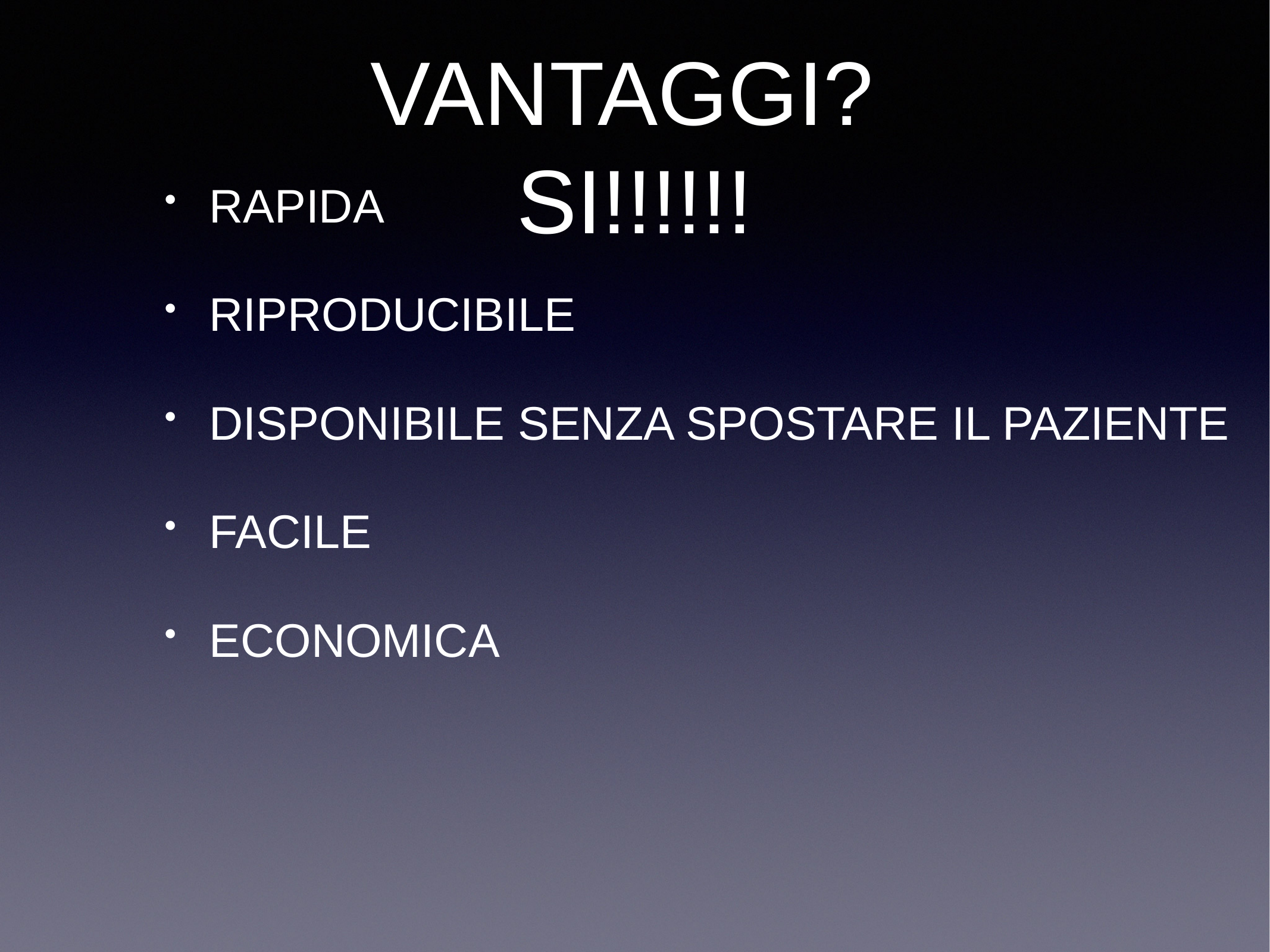

# VANTAGGI?
SI!!!!!!
RAPIDA
RIPRODUCIBILE
DISPONIBILE SENZA SPOSTARE IL PAZIENTE
FACILE
ECONOMICA